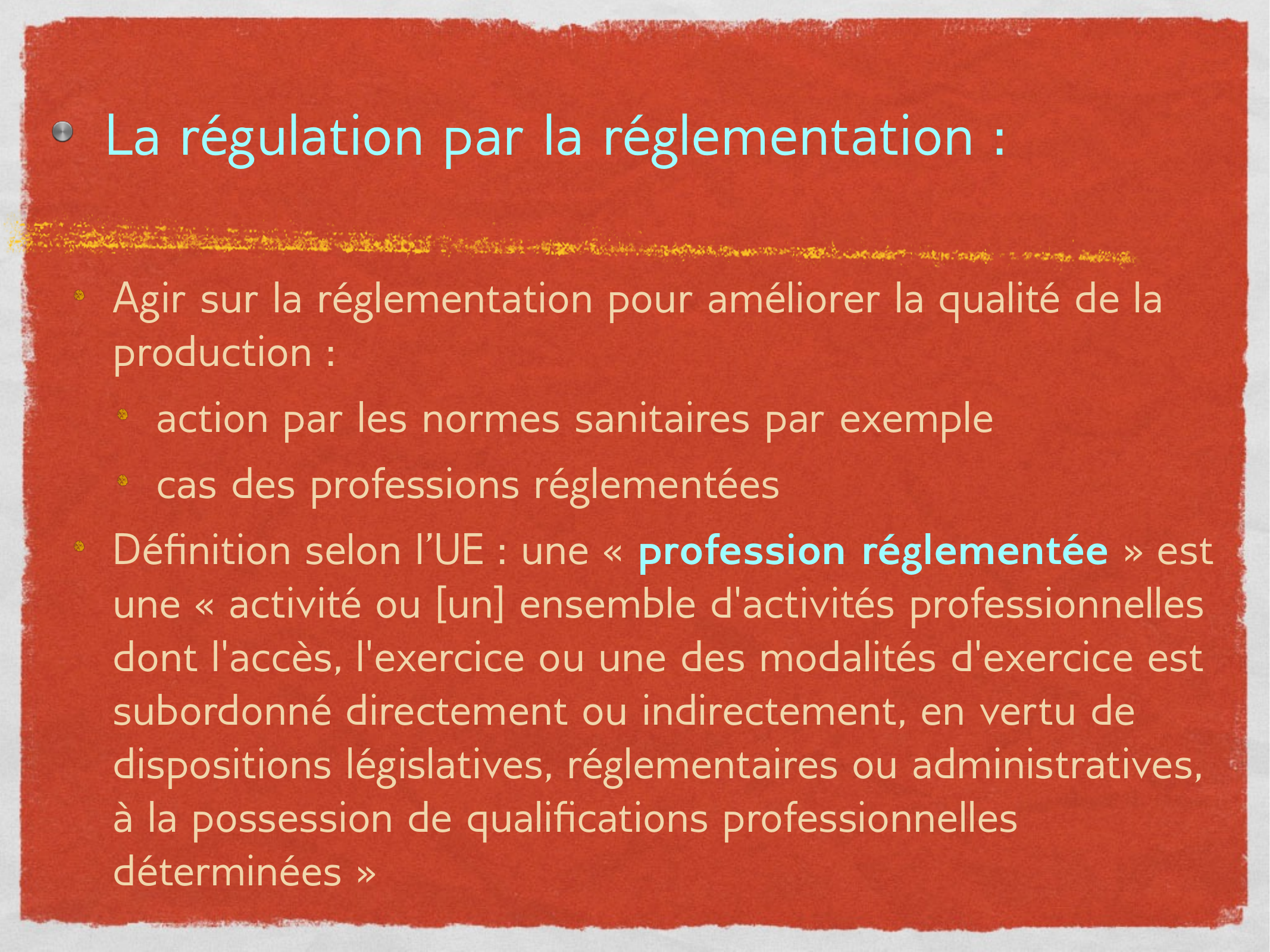

# La régulation par la réglementation :
Agir sur la réglementation pour améliorer la qualité de la production :
action par les normes sanitaires par exemple
cas des professions réglementées
Définition selon l’UE : une « profession réglementée » est une « activité ou [un] ensemble d'activités professionnelles dont l'accès, l'exercice ou une des modalités d'exercice est subordonné directement ou indirectement, en vertu de dispositions législatives, réglementaires ou administratives, à la possession de qualifications professionnelles déterminées »